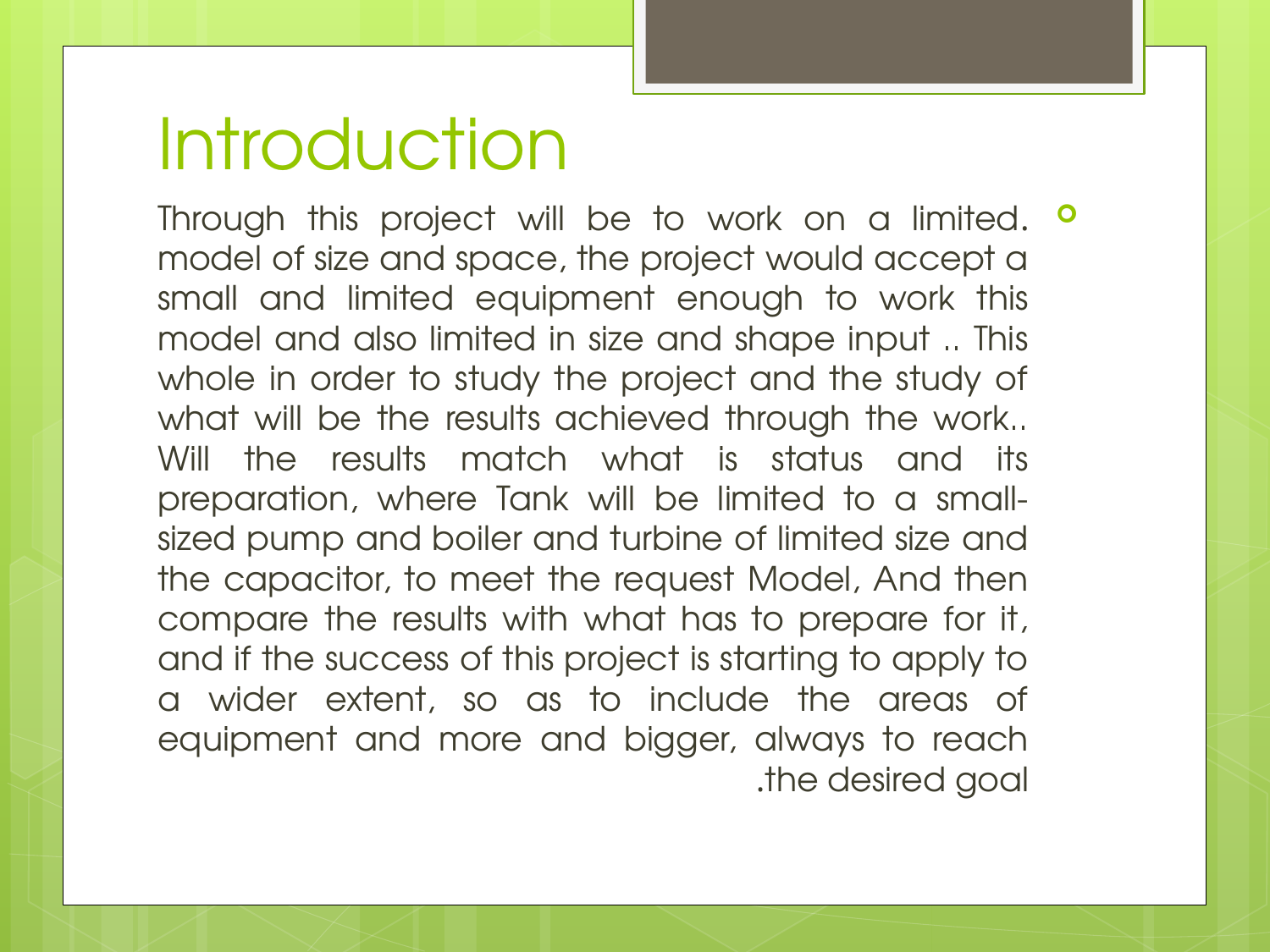

# Introduction
.Through this project will be to work on a limited model of size and space, the project would accept a small and limited equipment enough to work this model and also limited in size and shape input .. This whole in order to study the project and the study of what will be the results achieved through the work.. Will the results match what is status and its preparation, where Tank will be limited to a small-sized pump and boiler and turbine of limited size and the capacitor, to meet the request Model, And then compare the results with what has to prepare for it, and if the success of this project is starting to apply to a wider extent, so as to include the areas of equipment and more and bigger, always to reach the desired goal.